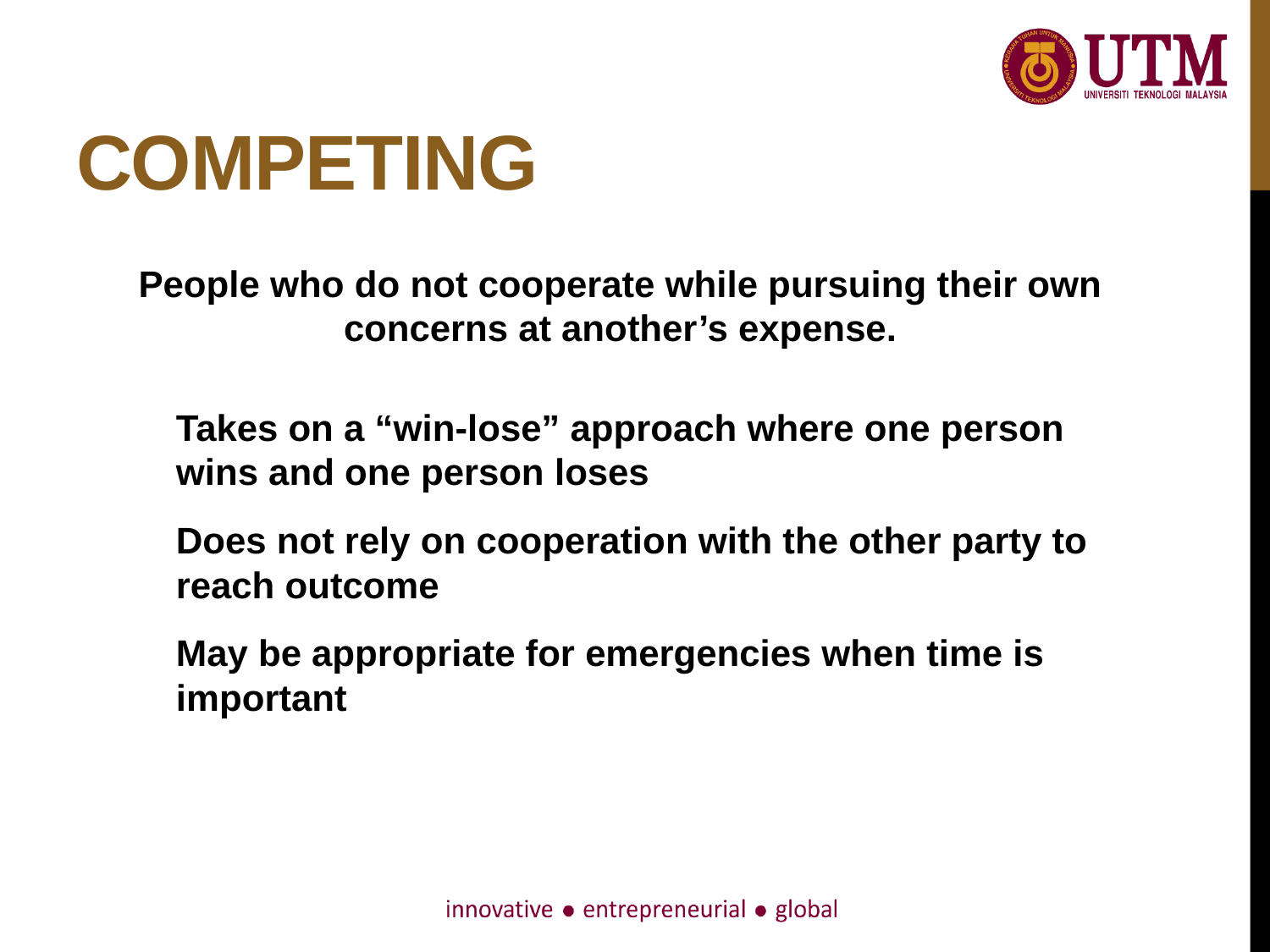

# Competing
People who do not cooperate while pursuing their own concerns at another’s expense.

Takes on a “win-lose” approach where one person wins and one person loses
Does not rely on cooperation with the other party to reach outcome
May be appropriate for emergencies when time is important